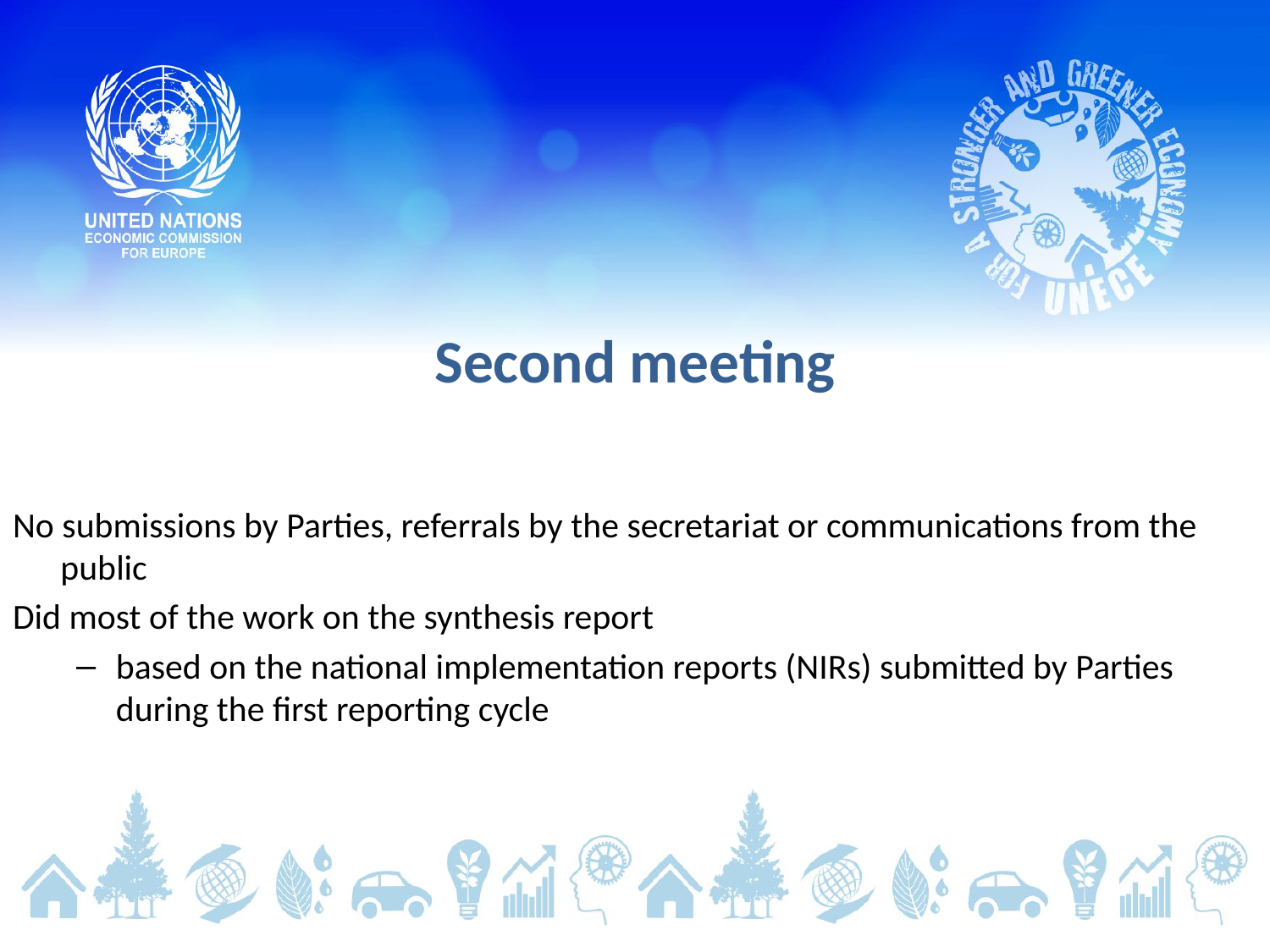

# Second meeting
No submissions by Parties, referrals by the secretariat or communications from the public
Did most of the work on the synthesis report
based on the national implementation reports (NIRs) submitted by Parties during the first reporting cycle